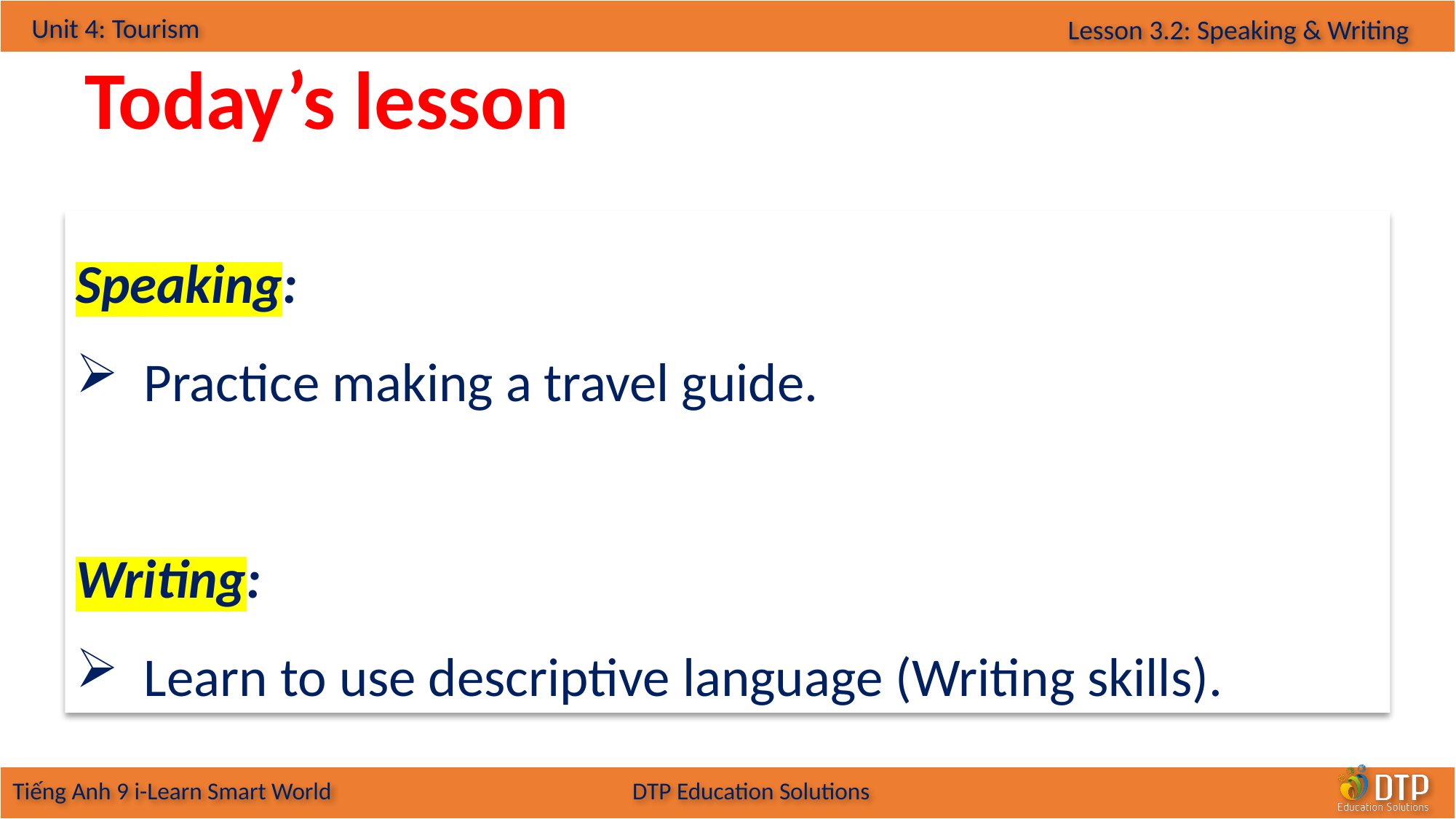

Today’s lesson
Speaking:
Practice making a travel guide.

Writing:
Learn to use descriptive language (Writing skills).